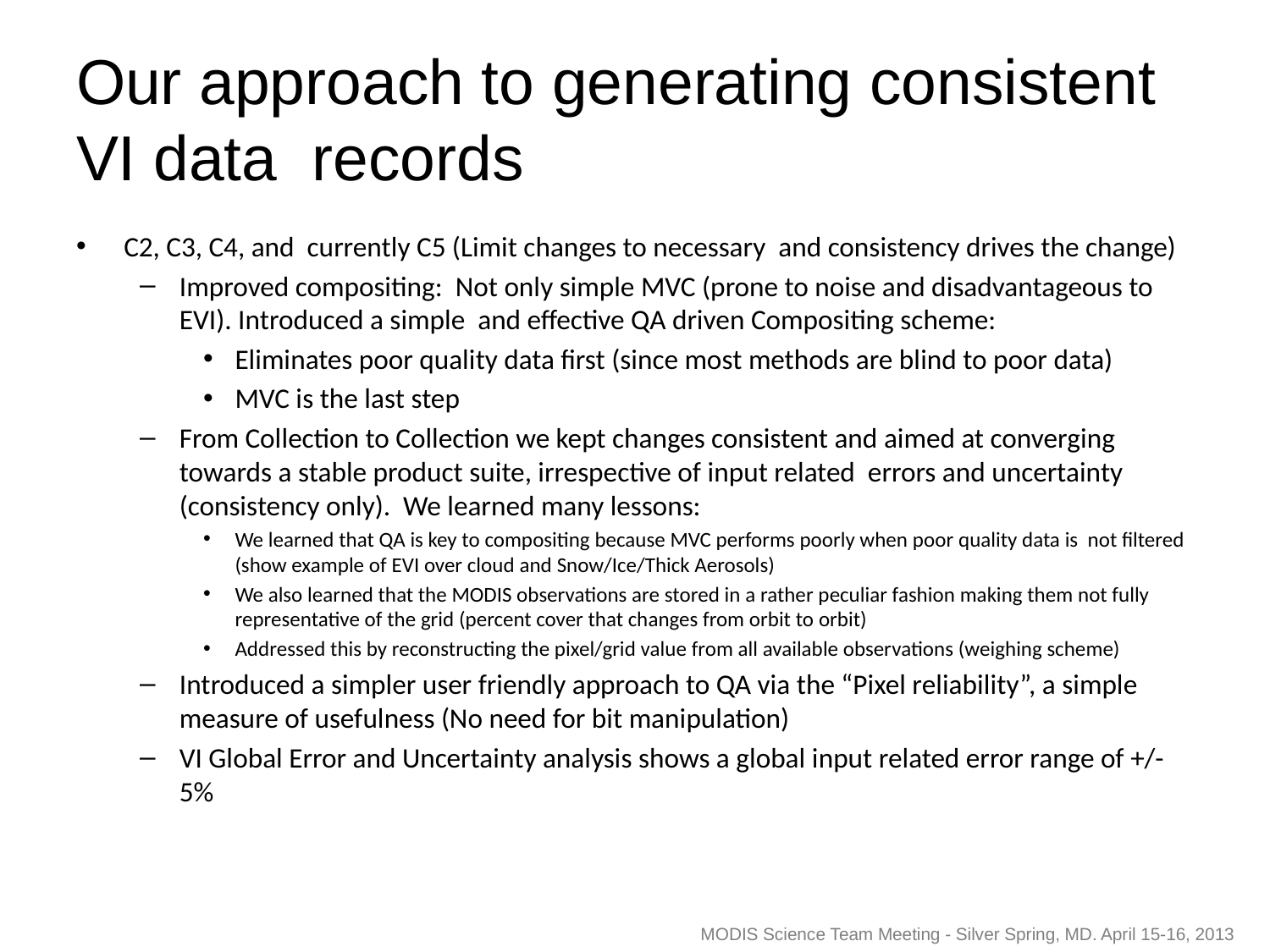

# Our approach to generating consistent VI data  records
C2, C3, C4, and  currently C5 (Limit changes to necessary  and consistency drives the change)
Improved compositing:  Not only simple MVC (prone to noise and disadvantageous to EVI). Introduced a simple  and effective QA driven Compositing scheme:
Eliminates poor quality data first (since most methods are blind to poor data)
MVC is the last step
From Collection to Collection we kept changes consistent and aimed at converging towards a stable product suite, irrespective of input related  errors and uncertainty (consistency only).  We learned many lessons:
We learned that QA is key to compositing because MVC performs poorly when poor quality data is  not filtered (show example of EVI over cloud and Snow/Ice/Thick Aerosols)
We also learned that the MODIS observations are stored in a rather peculiar fashion making them not fully representative of the grid (percent cover that changes from orbit to orbit)
Addressed this by reconstructing the pixel/grid value from all available observations (weighing scheme)
Introduced a simpler user friendly approach to QA via the “Pixel reliability”, a simple measure of usefulness (No need for bit manipulation)
VI Global Error and Uncertainty analysis shows a global input related error range of +/-5%

MODIS Science Team Meeting - Silver Spring, MD. April 15-16, 2013